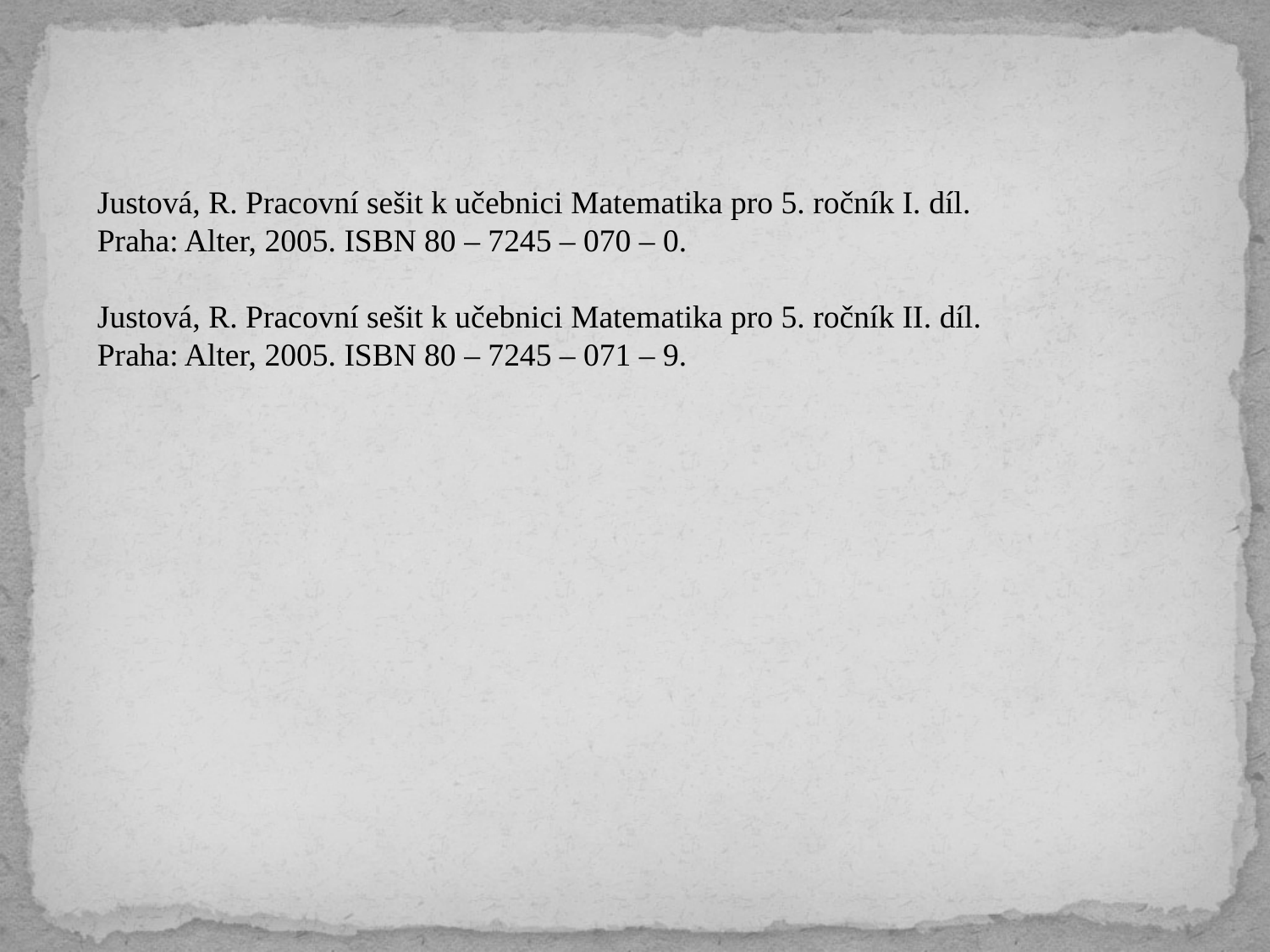

Justová, R. Pracovní sešit k učebnici Matematika pro 5. ročník I. díl.
Praha: Alter, 2005. ISBN 80 – 7245 – 070 – 0.

Justová, R. Pracovní sešit k učebnici Matematika pro 5. ročník II. díl.
Praha: Alter, 2005. ISBN 80 – 7245 – 071 – 9.